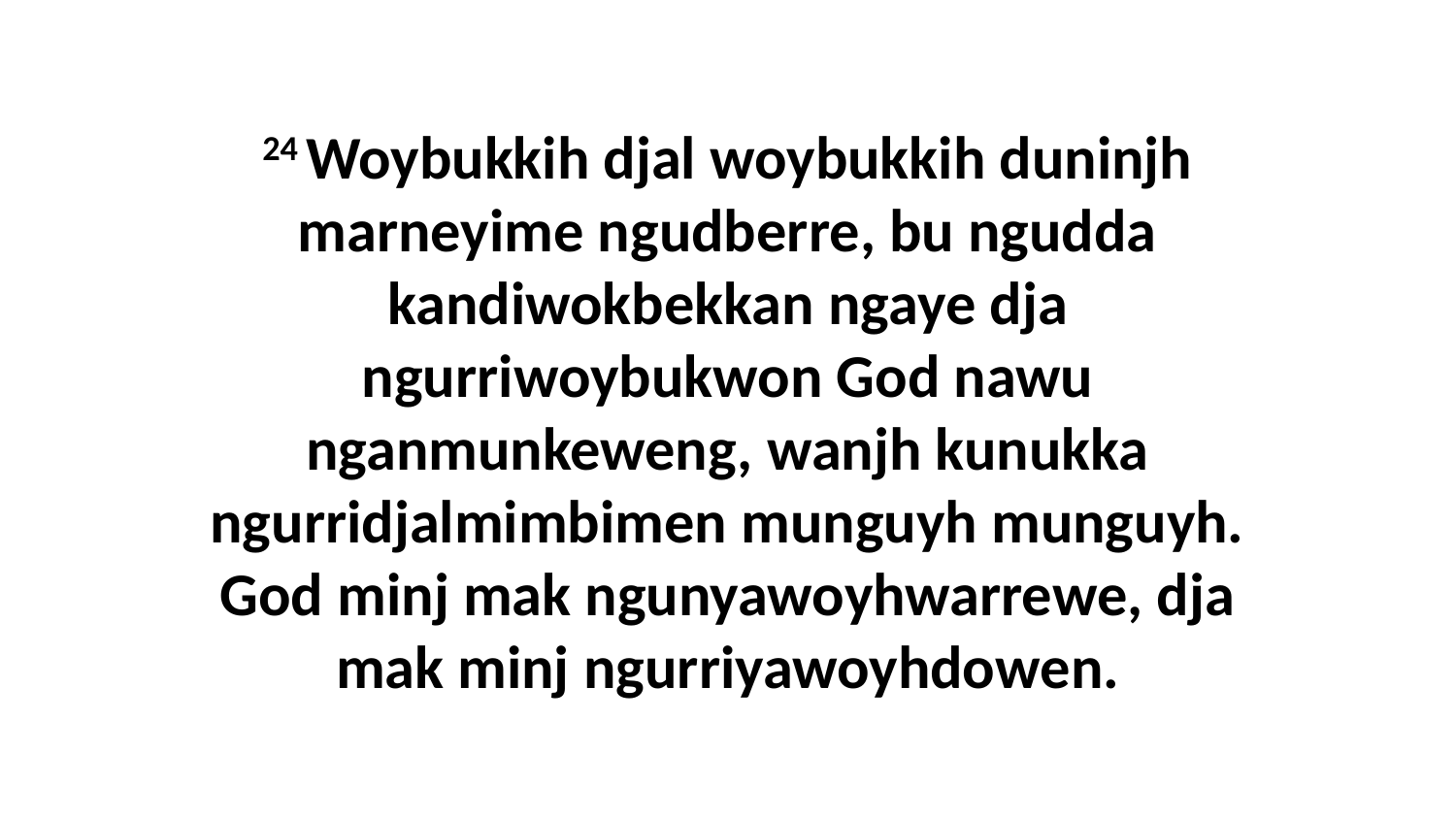

24 Woybukkih djal woybukkih duninjh marneyime ngudberre, bu ngudda kandiwokbekkan ngaye dja ngurriwoybukwon God nawu nganmunkeweng, wanjh kunukka ngurridjalmimbimen munguyh munguyh. God minj mak ngunyawoyhwarrewe, dja mak minj ngurriyawoyhdowen.